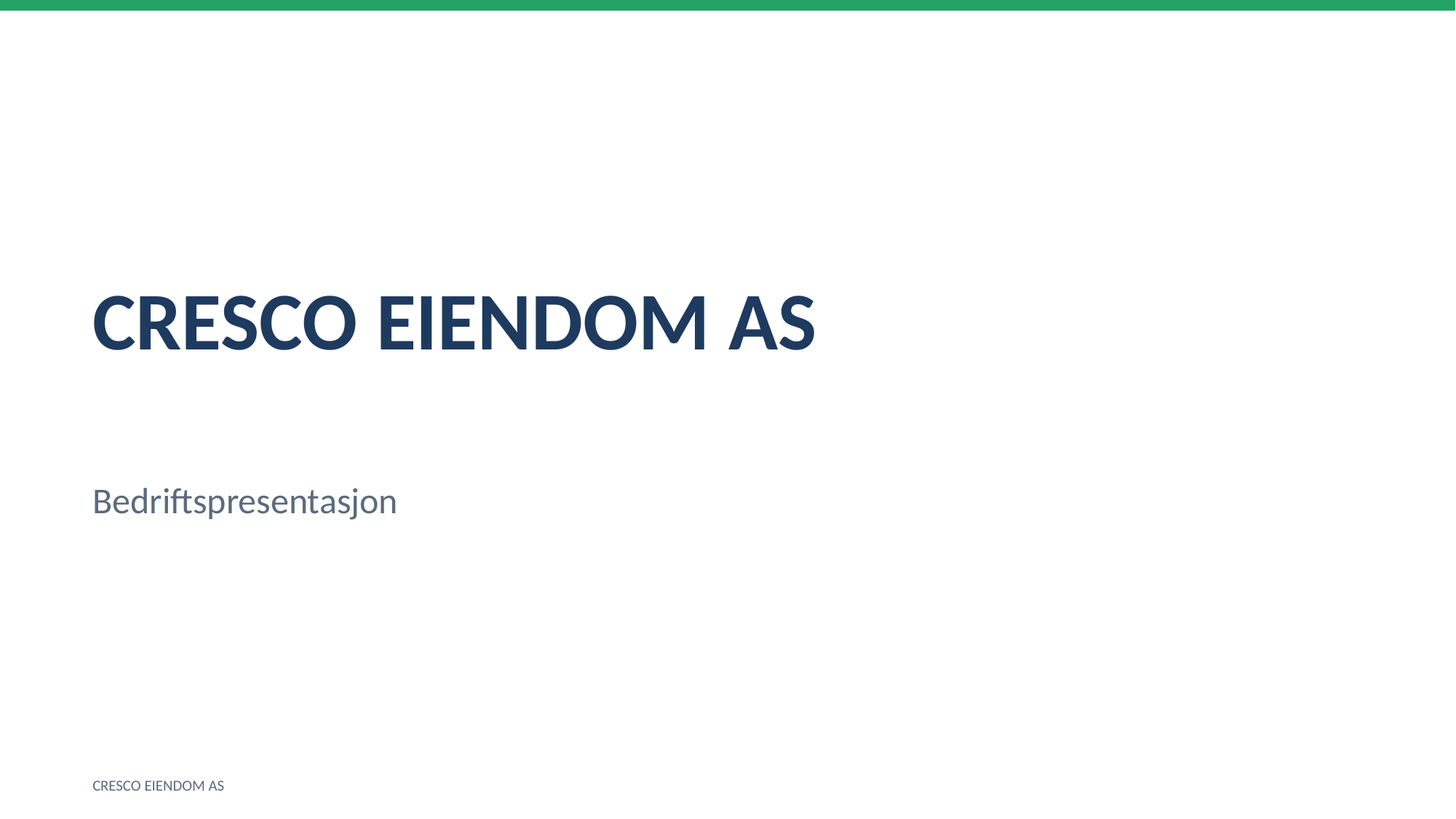

CRESCO EIENDOM AS
Bedriftspresentasjon
CRESCO EIENDOM AS